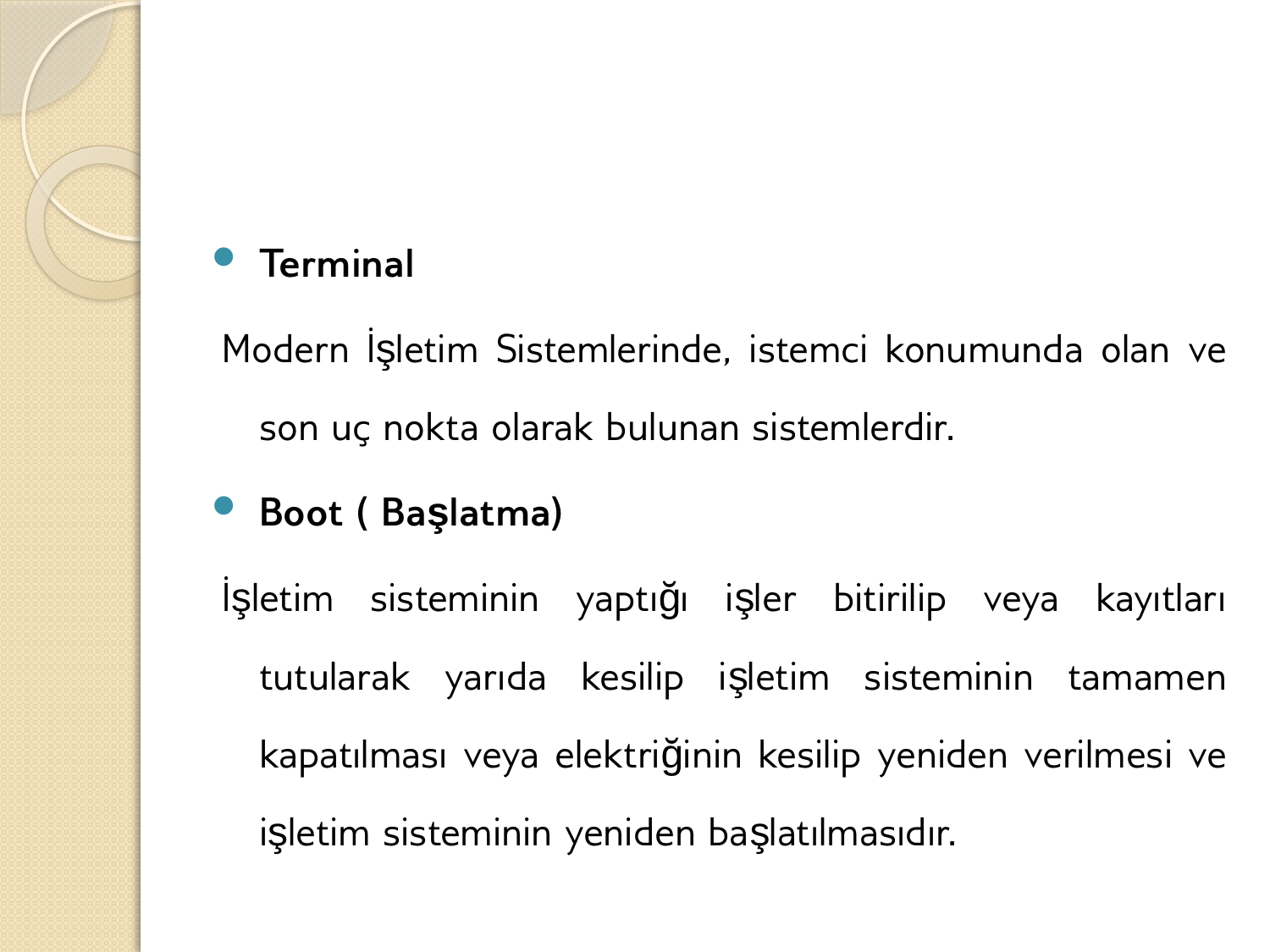

#
Terminal
Modern İşletim Sistemlerinde, istemci konumunda olan ve son uç nokta olarak bulunan sistemlerdir.
Boot ( Başlatma)
İşletim sisteminin yaptığı işler bitirilip veya kayıtları tutularak yarıda kesilip işletim sisteminin tamamen kapatılması veya elektriğinin kesilip yeniden verilmesi ve işletim sisteminin yeniden başlatılmasıdır.